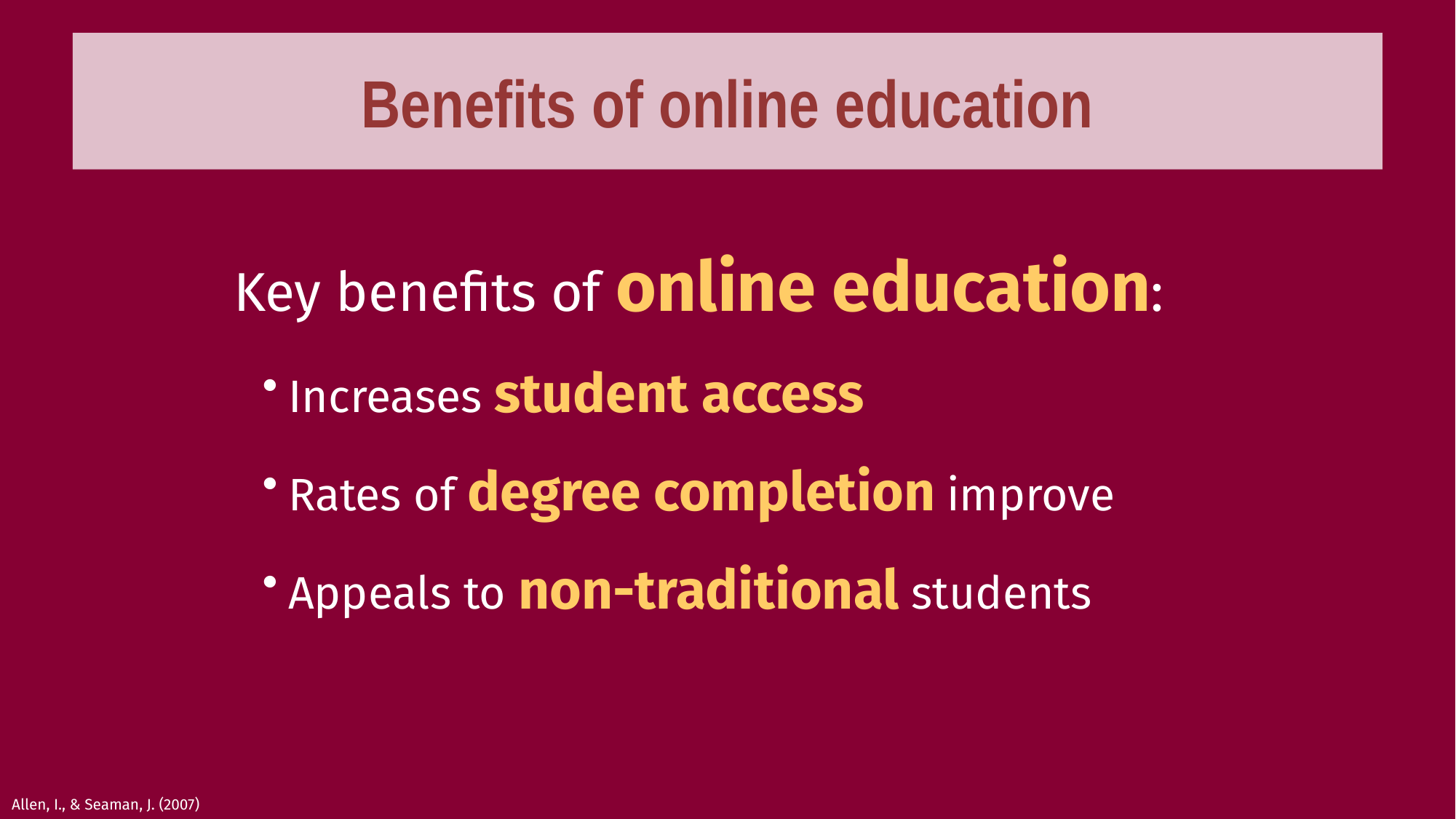

Benefits of online education
Key benefits of online education:
Increases student access
Rates of degree completion improve
Appeals to non-traditional students
Allen, I., & Seaman, J. (2007)